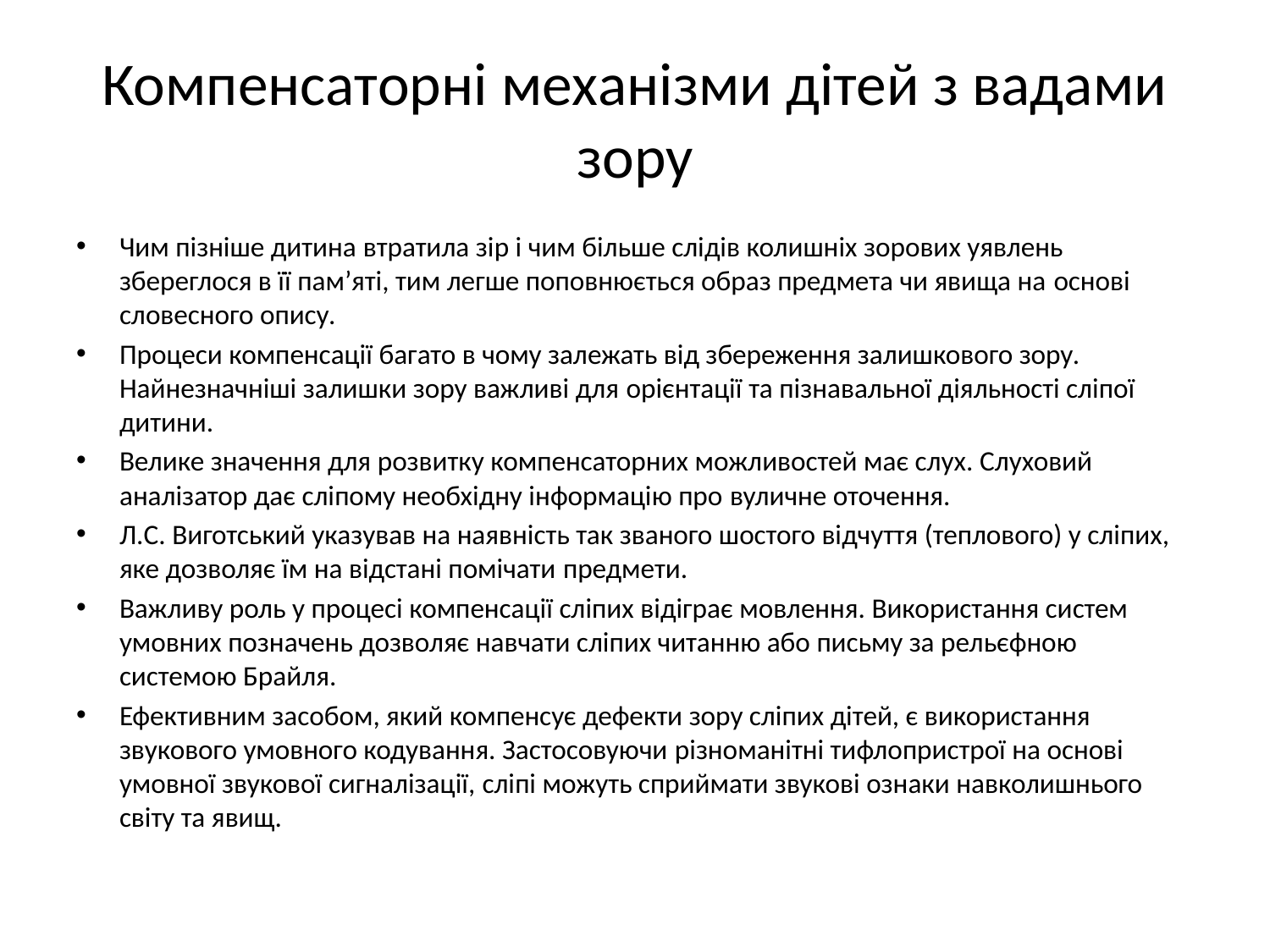

# Компенсаторні механізми дітей з вадами зору
Чим пізніше дитина втратила зір і чим більше слідів колишніх зорових уявлень збереглося в її пам’яті, тим легше поповнюється образ предмета чи явища на основі словесного опису.
Процеси компенсації багато в чому залежать від збереження залишкового зору. Найнезначніші залишки зору важливі для орієнтації та пізнавальної діяльності сліпої дитини.
Велике значення для розвитку компенсаторних можливостей має слух. Слуховий аналізатор дає сліпому необхідну інформацію про вуличне оточення.
Л.С. Виготський указував на наявність так званого шостого відчуття (теплового) у сліпих, яке дозволяє їм на відстані помічати предмети.
Важливу роль у процесі компенсації сліпих відіграє мовлення. Використання систем умовних позначень дозволяє навчати сліпих читанню або письму за рельєфною системою Брайля.
Ефективним засобом, який компенсує дефекти зору сліпих дітей, є використання звукового умовного кодування. Застосовуючи різноманітні тифлопристрої на основі умовної звукової сигналізації, сліпі можуть сприймати звукові ознаки навколишнього світу та явищ.